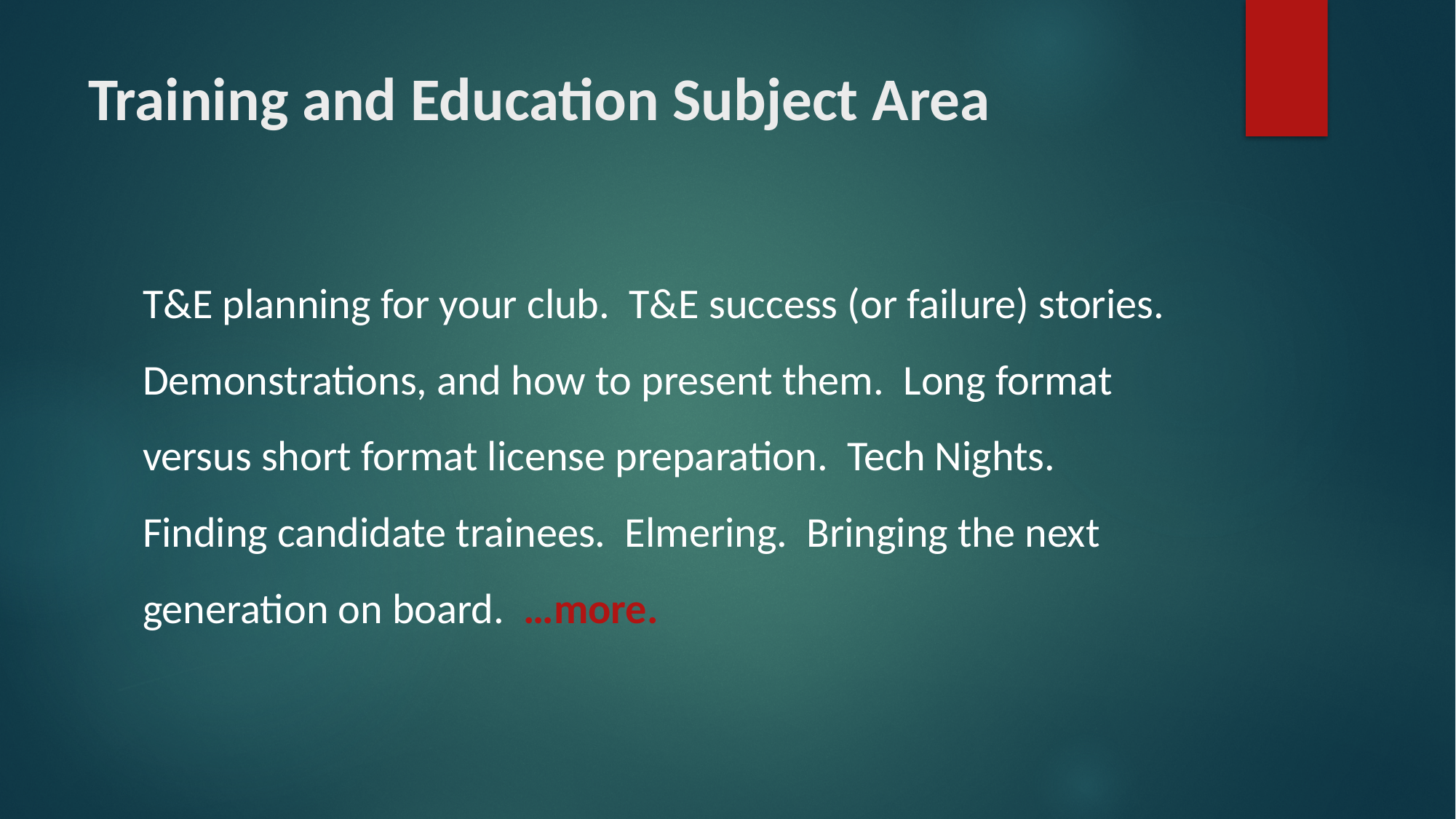

# Training and Education Subject Area
T&E planning for your club.  T&E success (or failure) stories.  Demonstrations, and how to present them.  Long format versus short format license preparation.  Tech Nights.  Finding candidate trainees.  Elmering.  Bringing the next generation on board.  …more.